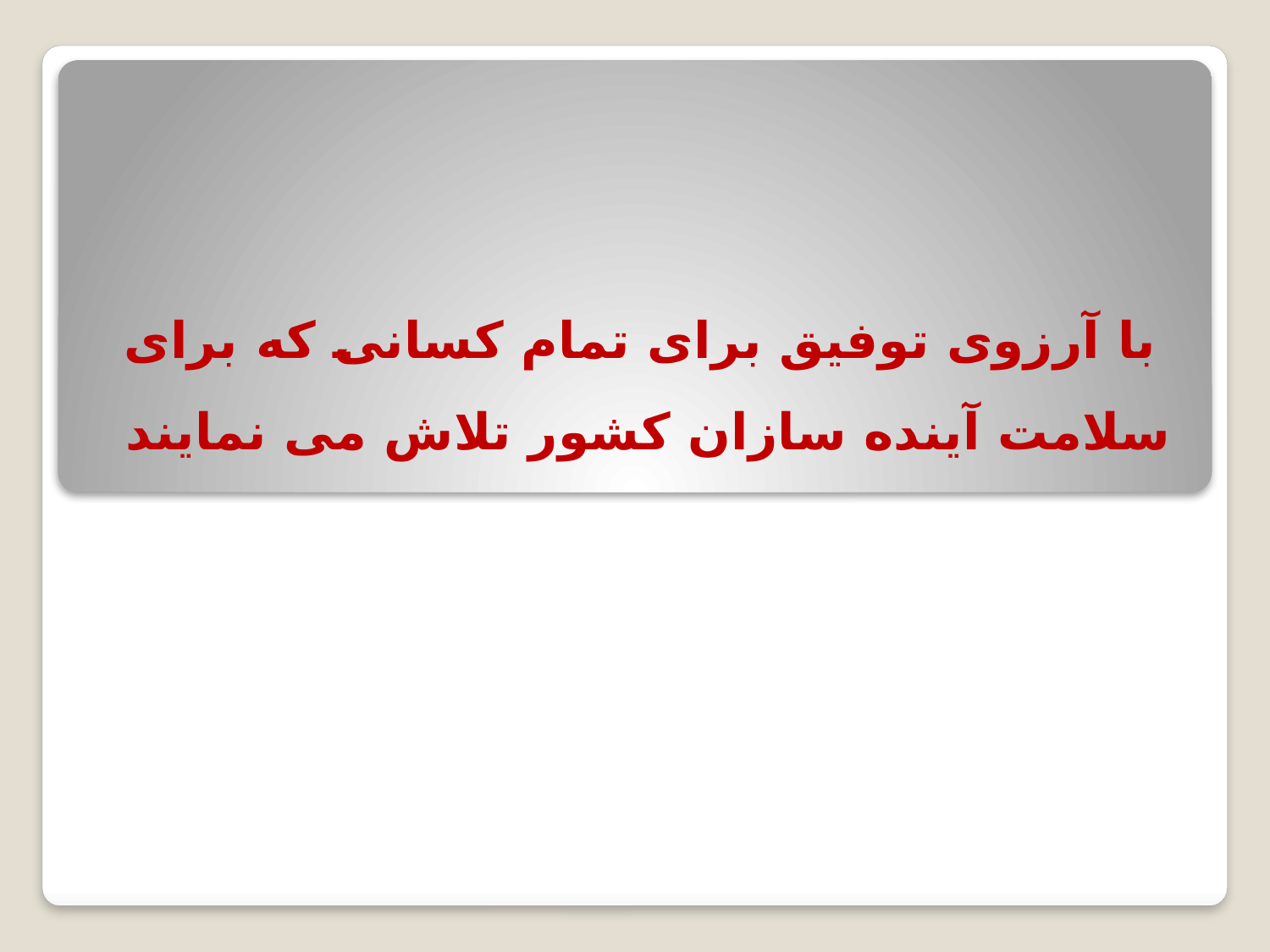

# با آرزوی توفیق برای تمام کسانی که برای سلامت آینده سازان کشور تلاش می نمایند